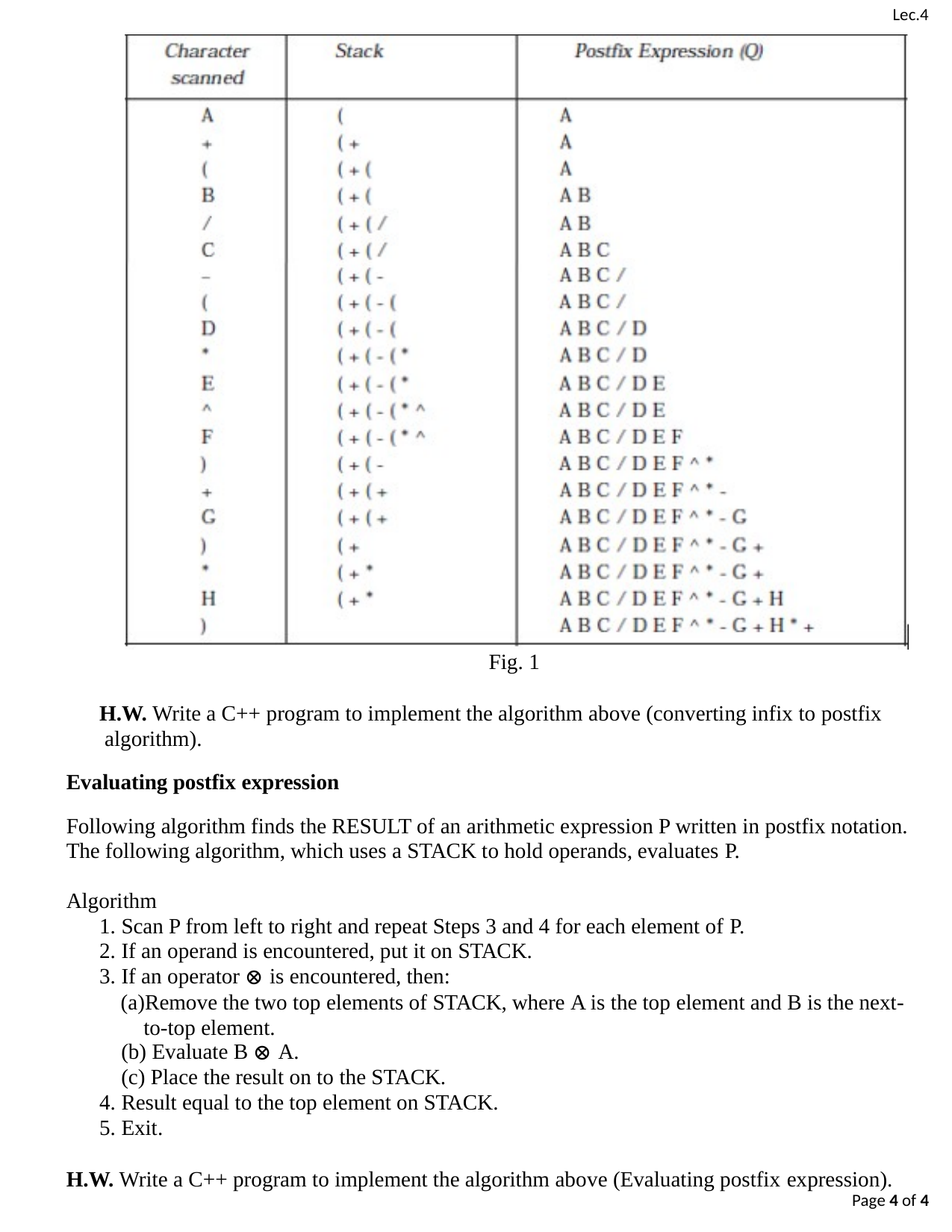

Lec.4

Fig. 1

H.W. Write a C++ program to implement the algorithm above (converting infix to postfix  algorithm).
Evaluating postfix expression
Following algorithm finds the RESULT of an arithmetic expression P written in postfix notation.  The following algorithm, which uses a STACK to hold operands, evaluates P.

Algorithm
Scan P from left to right and repeat Steps 3 and 4 for each element of P.
If an operand is encountered, put it on STACK.
If an operator ⊗ is encountered, then:
Remove the two top elements of STACK, where A is the top element and B is the next-  to-top element.
Evaluate B ⊗ A.
Place the result on to the STACK.
Result equal to the top element on STACK.
Exit.

H.W. Write a C++ program to implement the algorithm above (Evaluating postfix expression).
Page 4 of 4